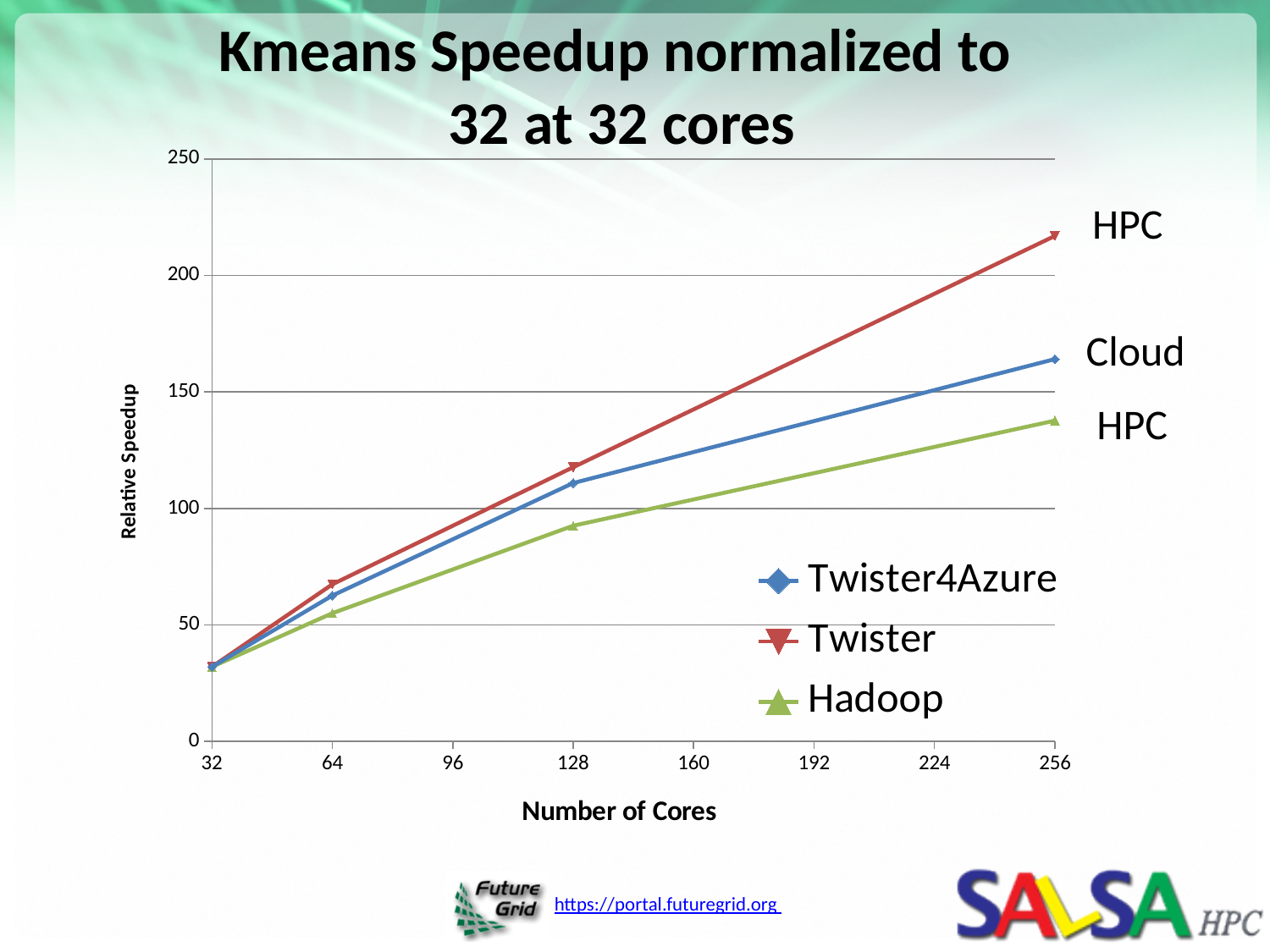

# Kmeans Speedup normalized to 32 at 32 cores

### Chart

| Category | Twister4Azure | Twister | Hadoop |
|---|---|---|---|
HPC
Cloud
HPC